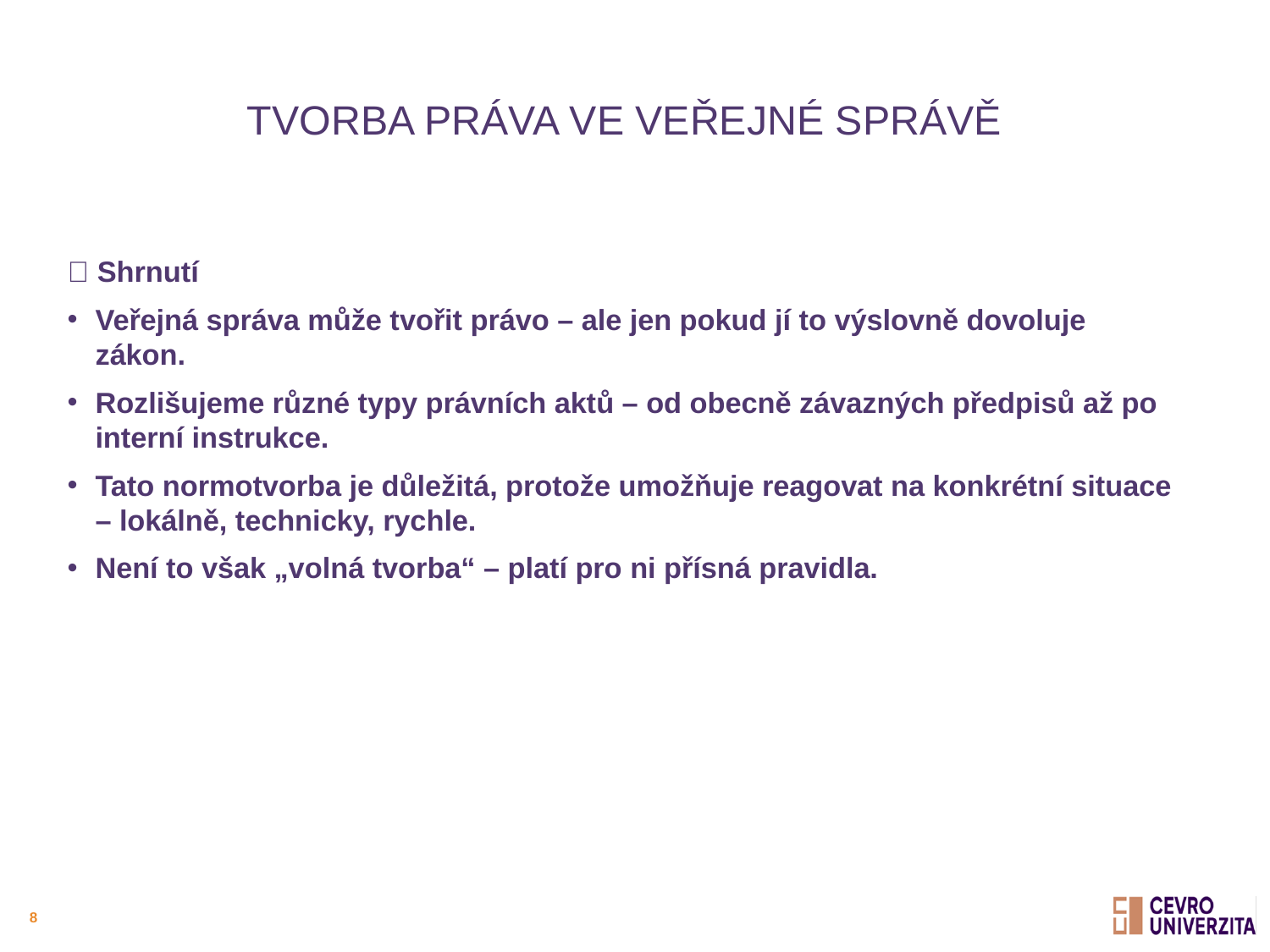

# Tvorba práva ve veřejné správě
🧩 Shrnutí
Veřejná správa může tvořit právo – ale jen pokud jí to výslovně dovoluje zákon.
Rozlišujeme různé typy právních aktů – od obecně závazných předpisů až po interní instrukce.
Tato normotvorba je důležitá, protože umožňuje reagovat na konkrétní situace – lokálně, technicky, rychle.
Není to však „volná tvorba“ – platí pro ni přísná pravidla.

8